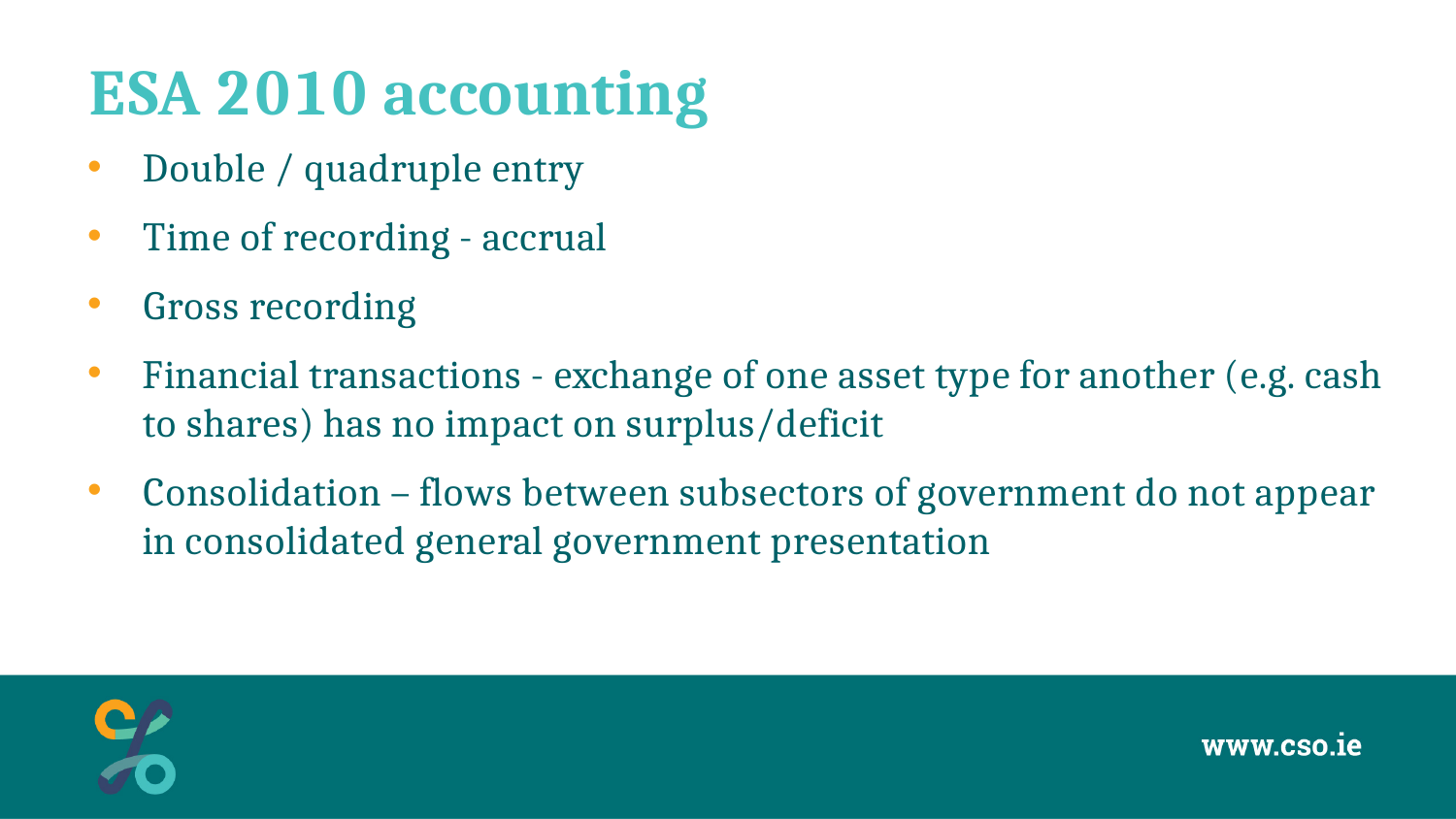

# ESA 2010 accounting
Double / quadruple entry
Time of recording - accrual
Gross recording
Financial transactions - exchange of one asset type for another (e.g. cash to shares) has no impact on surplus/deficit
Consolidation – flows between subsectors of government do not appear in consolidated general government presentation